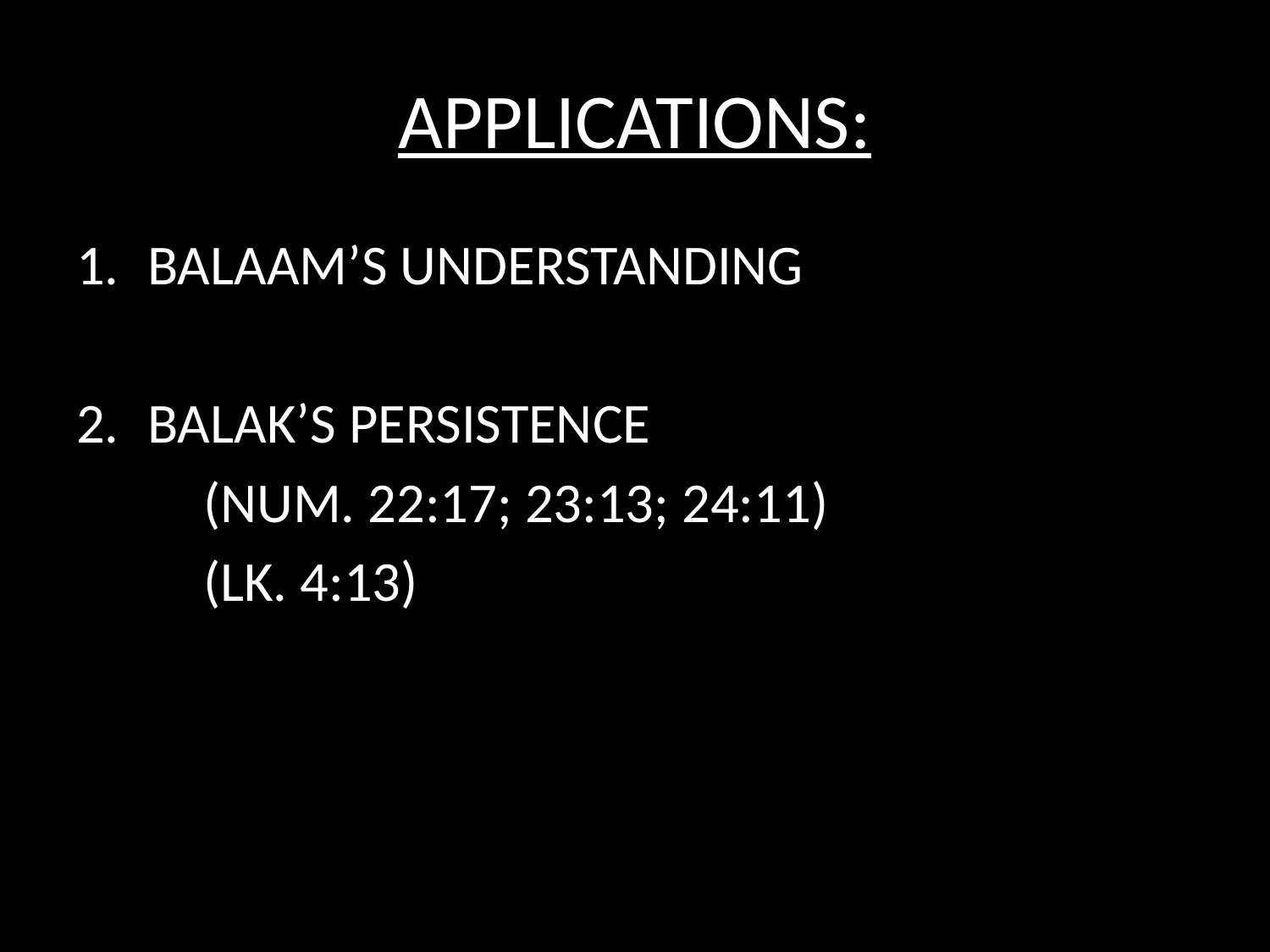

# APPLICATIONS:
BALAAM’S UNDERSTANDING

BALAK’S PERSISTENCE
	(NUM. 22:17; 23:13; 24:11)
	(LK. 4:13)